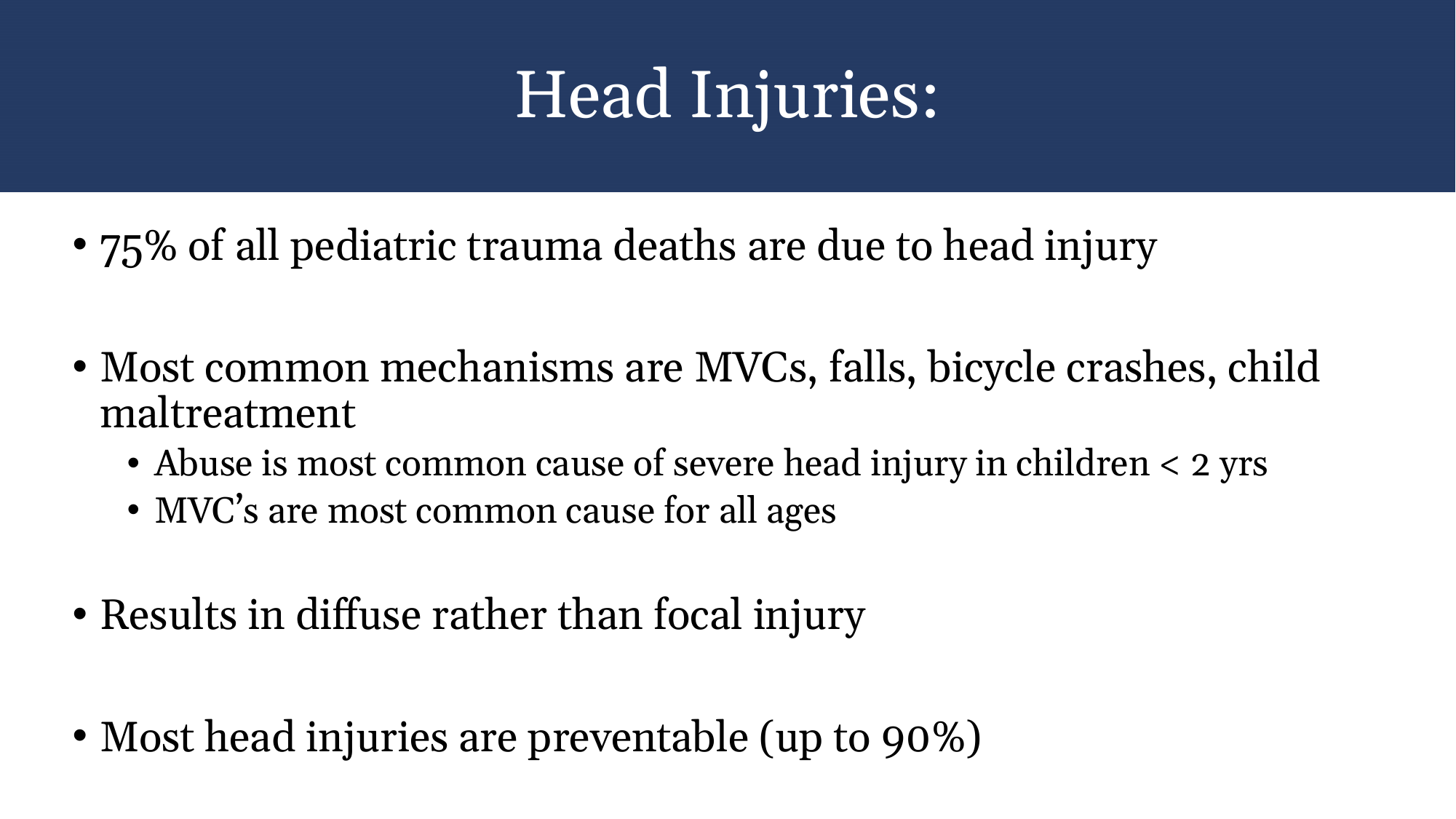

# Head Injuries:
75% of all pediatric trauma deaths are due to head injury

Most common mechanisms are MVCs, falls, bicycle crashes, child maltreatment
Abuse is most common cause of severe head injury in children < 2 yrs
MVC’s are most common cause for all ages

Results in diffuse rather than focal injury

Most head injuries are preventable (up to 90%)